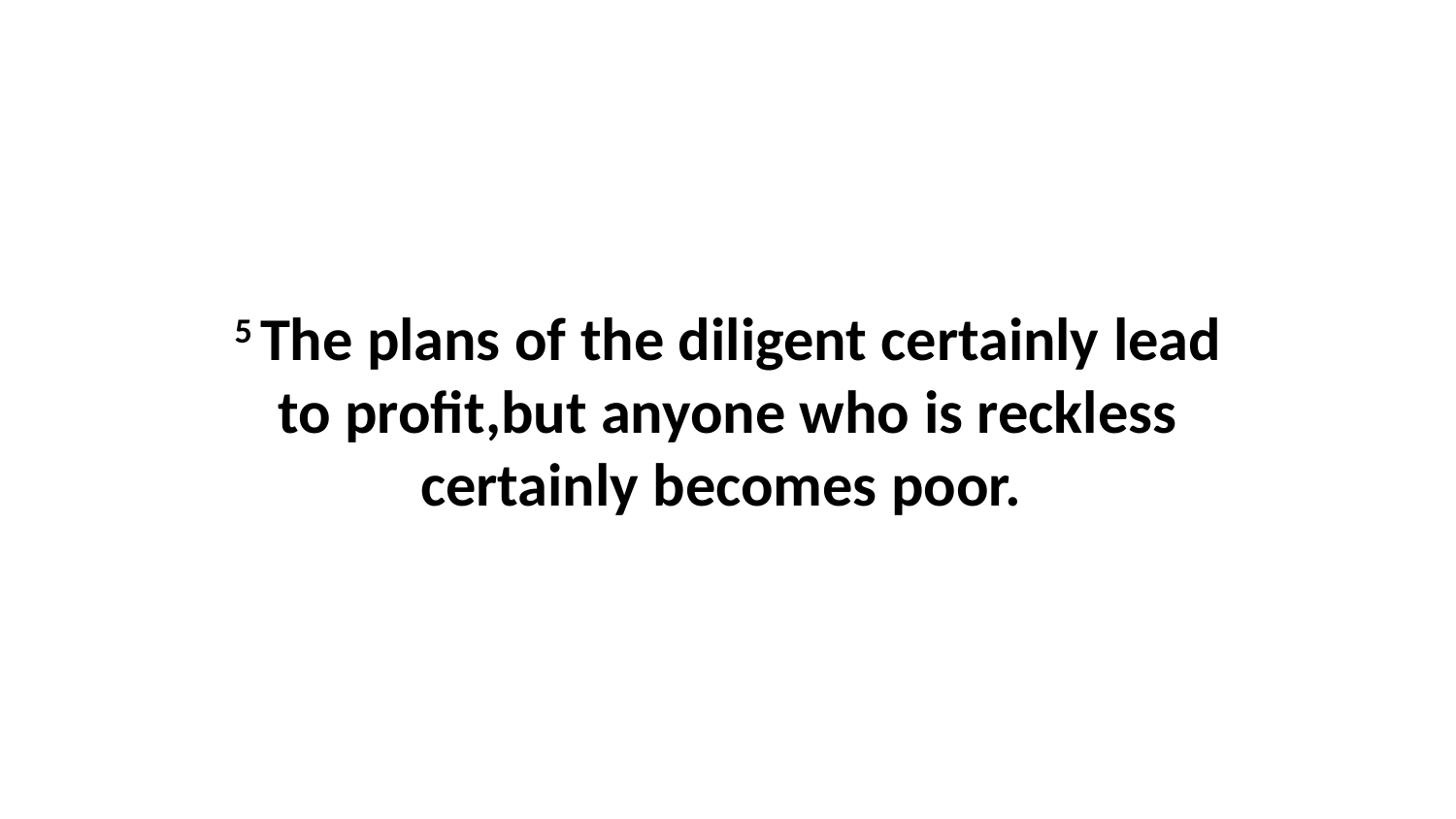

5 The plans of the diligent certainly lead to profit,but anyone who is reckless certainly becomes poor.